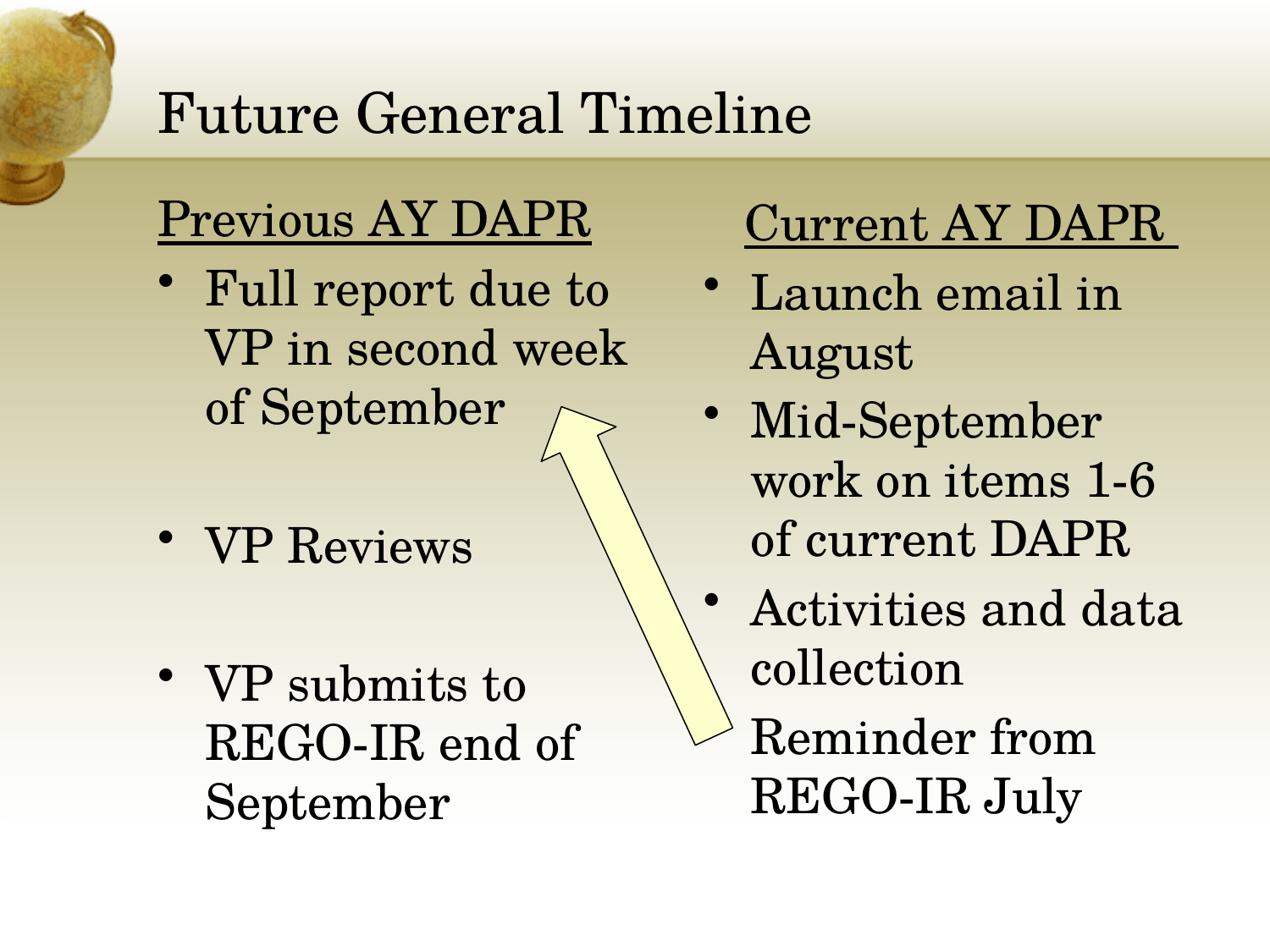

# Future General Timeline
Previous AY DAPR
Full report due to VP in second week of September

VP Reviews

VP submits to REGO-IR end of September
   Current AY DAPR
Launch email in August
Mid-September work on items 1-6 of current DAPR
Activities and data collection
Reminder from REGO-IR July